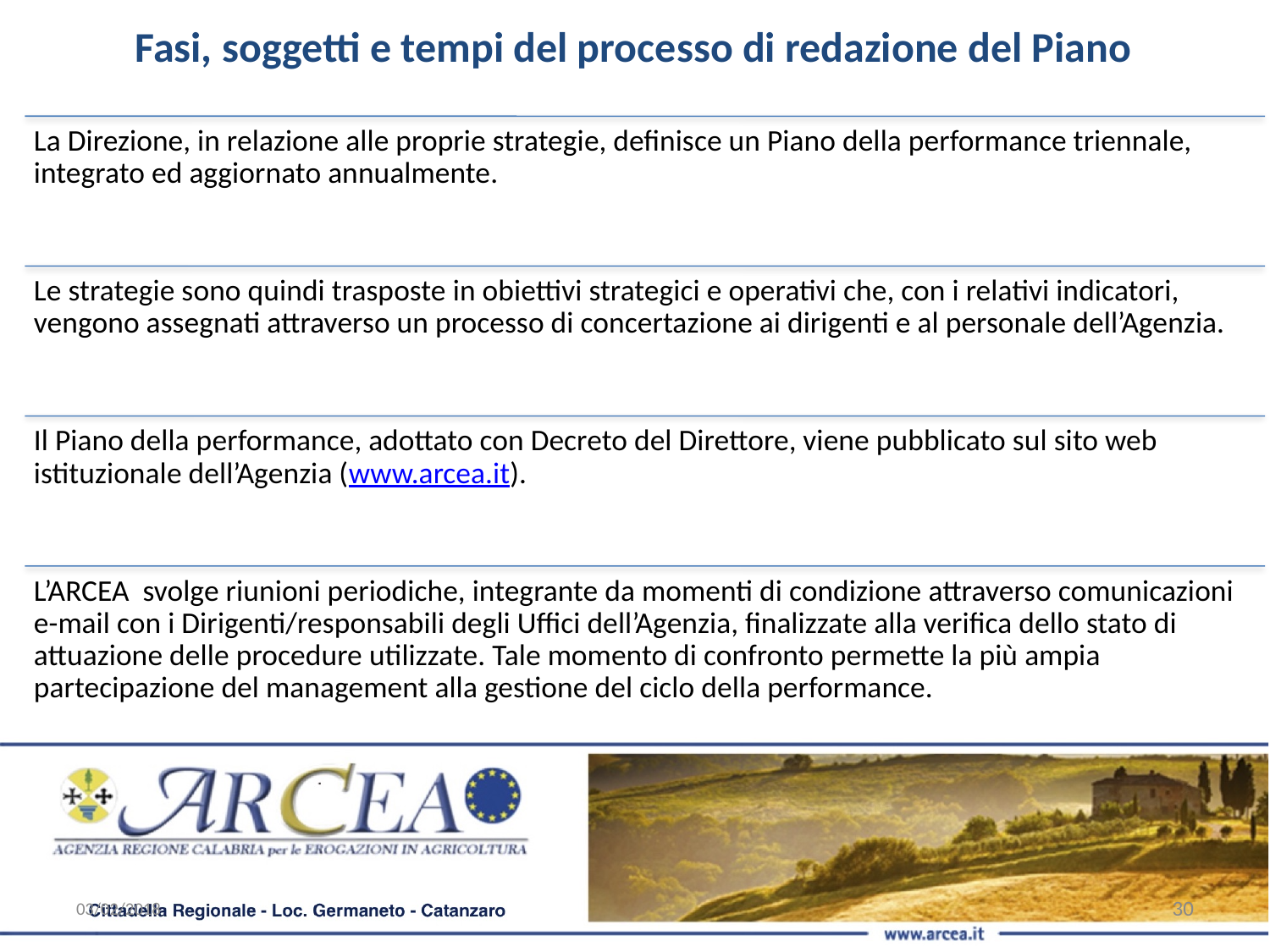

Fasi, soggetti e tempi del processo di redazione del Piano

La Direzione, in relazione alle proprie strategie, definisce un Piano della performance triennale, integrato ed aggiornato annualmente.
Le strategie sono quindi trasposte in obiettivi strategici e operativi che, con i relativi indicatori, vengono assegnati attraverso un processo di concertazione ai dirigenti e al personale dell’Agenzia.
Il Piano della performance, adottato con Decreto del Direttore, viene pubblicato sul sito web istituzionale dell’Agenzia (www.arcea.it).
L’ARCEA  svolge riunioni periodiche, integrante da momenti di condizione attraverso comunicazioni e-mail con i Dirigenti/responsabili degli Uffici dell’Agenzia, finalizzate alla verifica dello stato di attuazione delle procedure utilizzate. Tale momento di confronto permette la più ampia partecipazione del management alla gestione del ciclo della performance.
03/02/2018
30